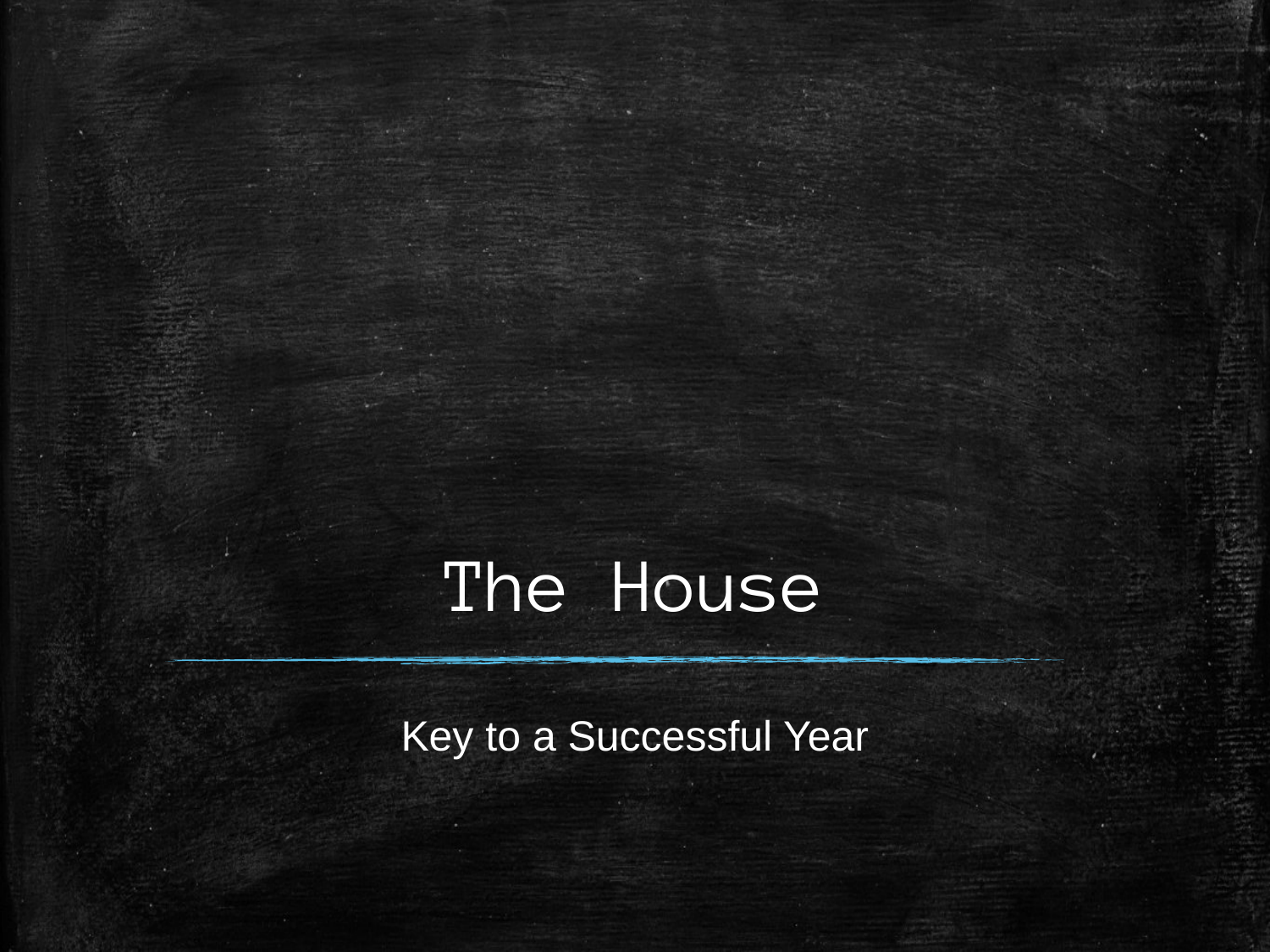

# The House
Key to a Successful Year